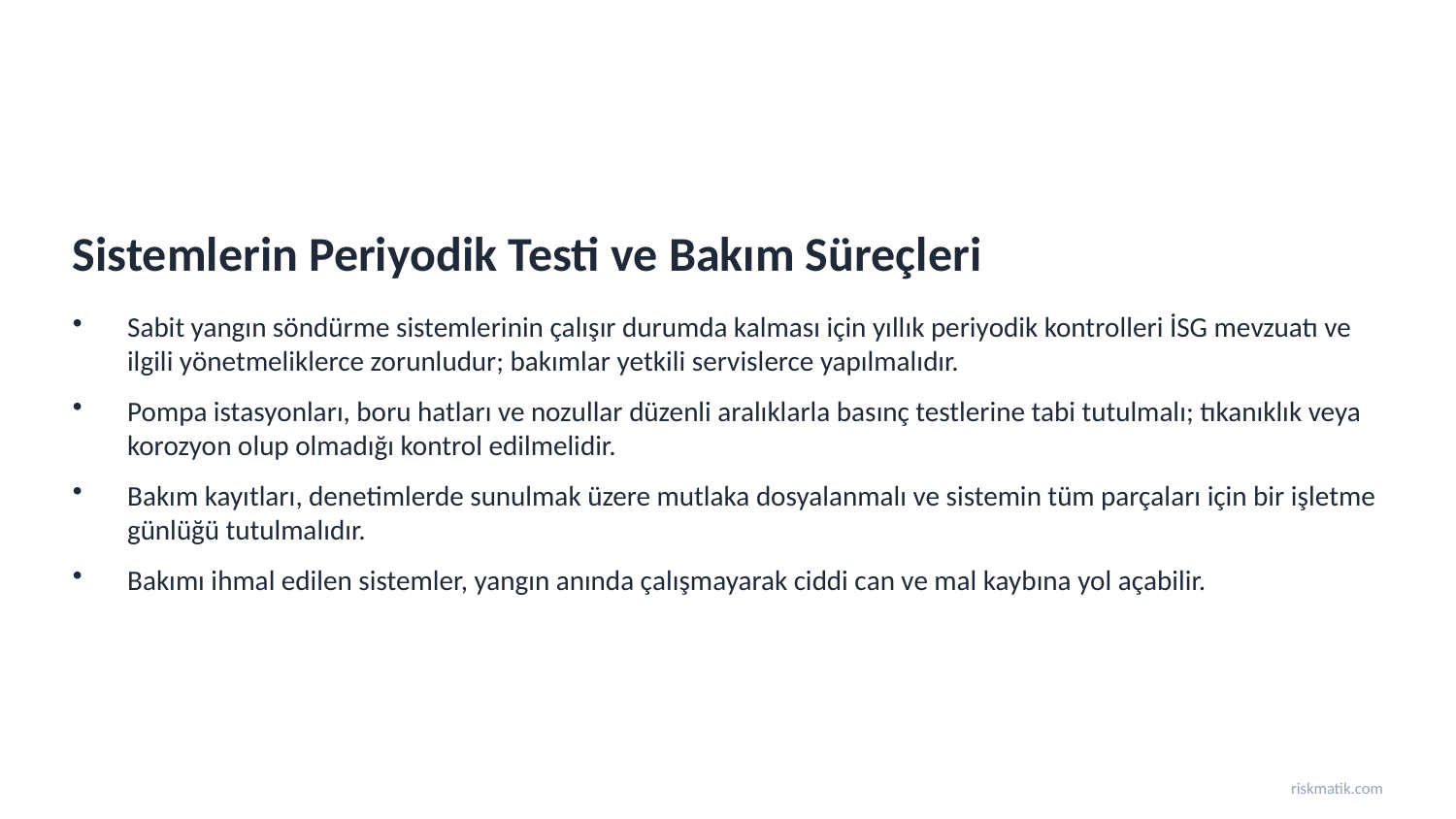

Sistemlerin Periyodik Testi ve Bakım Süreçleri
Sabit yangın söndürme sistemlerinin çalışır durumda kalması için yıllık periyodik kontrolleri İSG mevzuatı ve ilgili yönetmeliklerce zorunludur; bakımlar yetkili servislerce yapılmalıdır.
Pompa istasyonları, boru hatları ve nozullar düzenli aralıklarla basınç testlerine tabi tutulmalı; tıkanıklık veya korozyon olup olmadığı kontrol edilmelidir.
Bakım kayıtları, denetimlerde sunulmak üzere mutlaka dosyalanmalı ve sistemin tüm parçaları için bir işletme günlüğü tutulmalıdır.
Bakımı ihmal edilen sistemler, yangın anında çalışmayarak ciddi can ve mal kaybına yol açabilir.
riskmatik.com